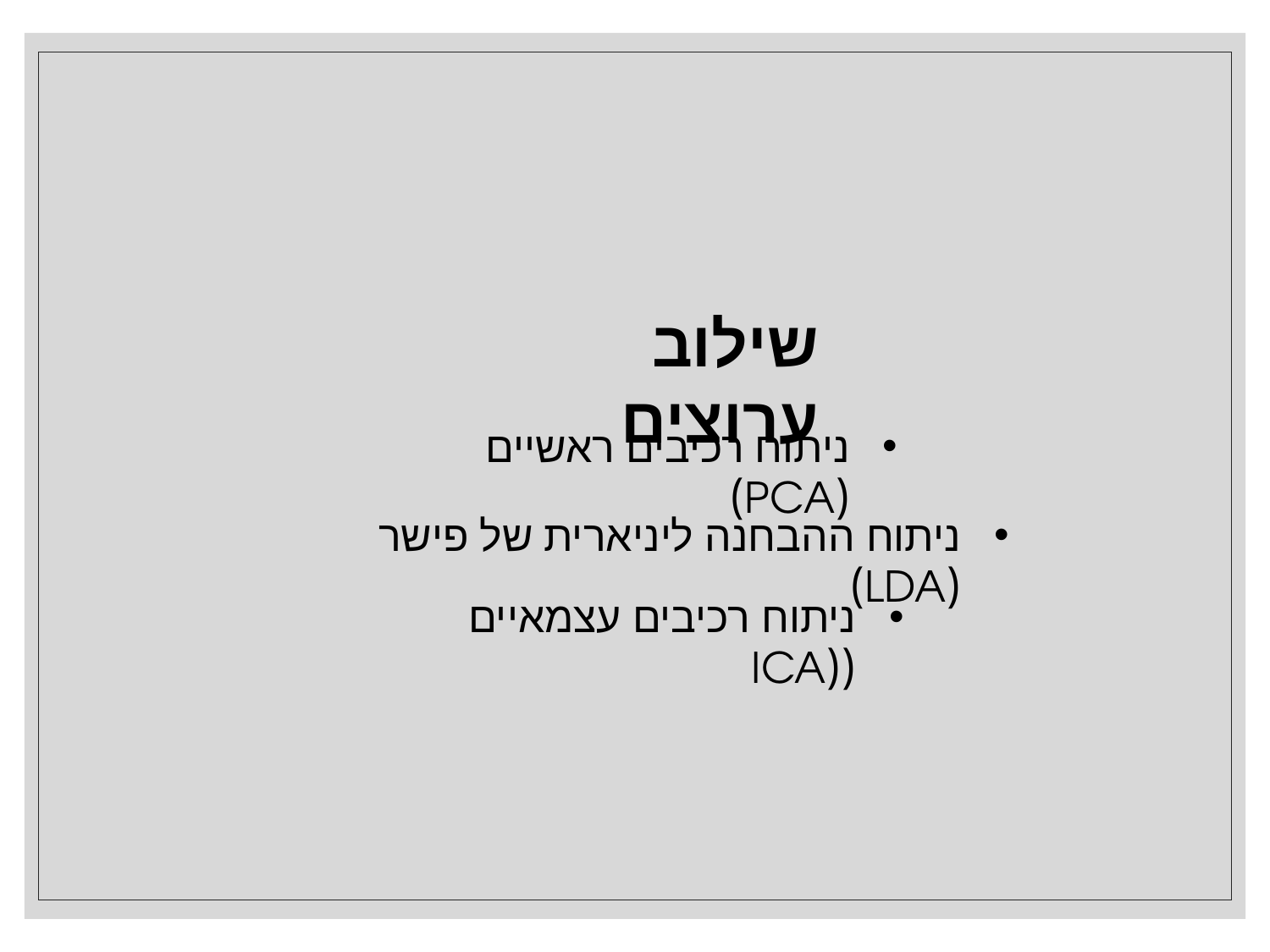

שילוב ערוצים
ניתוח רכיבים ראשיים (PCA)
ניתוח ההבחנה ליניארית של פישר (LDA)
ניתוח רכיבים עצמאיים ((ICA